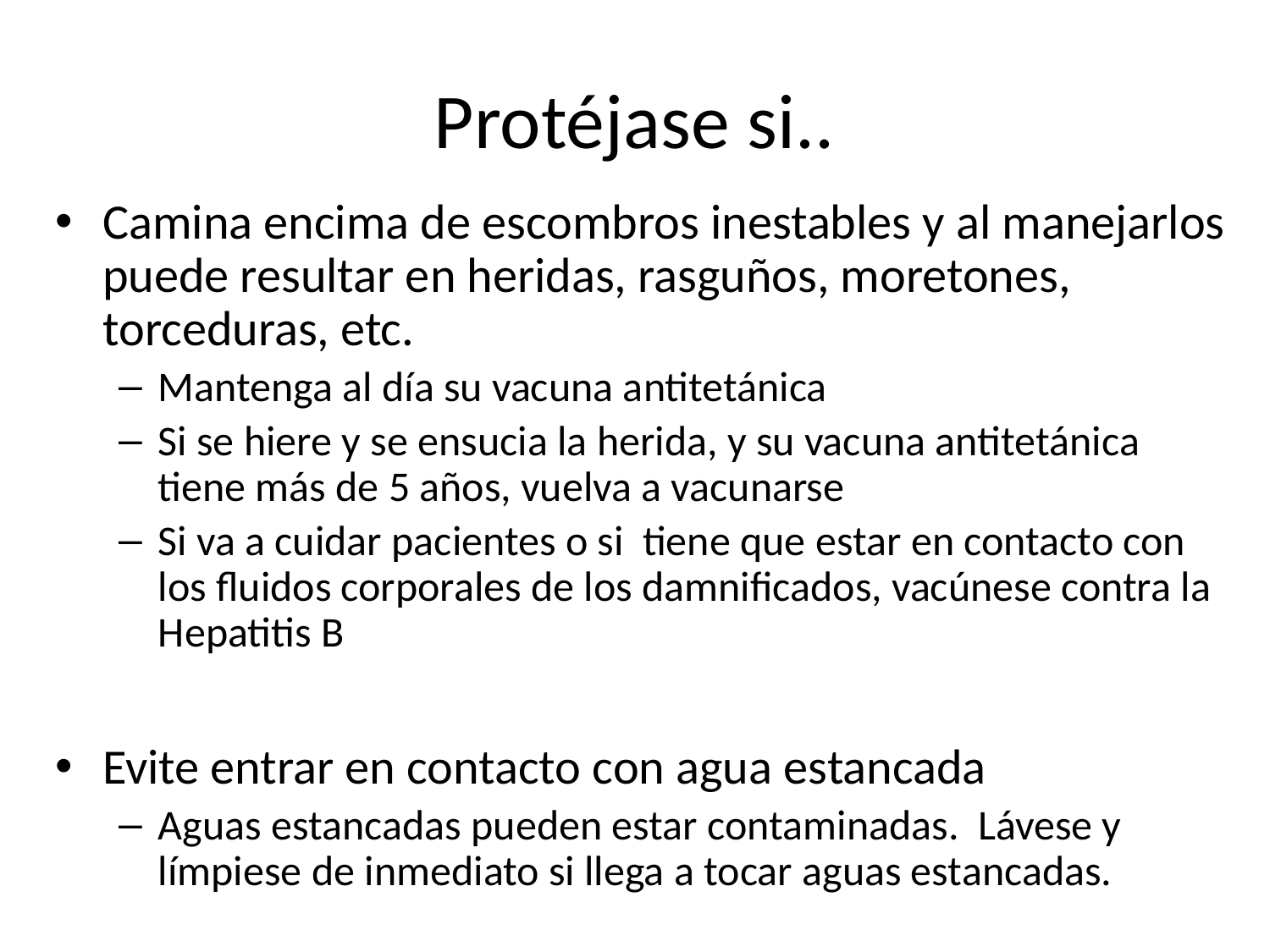

# Protéjase si..
Camina encima de escombros inestables y al manejarlos puede resultar en heridas, rasguños, moretones, torceduras, etc.
Mantenga al día su vacuna antitetánica
Si se hiere y se ensucia la herida, y su vacuna antitetánica tiene más de 5 años, vuelva a vacunarse
Si va a cuidar pacientes o si  tiene que estar en contacto con los fluidos corporales de los damnificados, vacúnese contra la Hepatitis B

Evite entrar en contacto con agua estancada
Aguas estancadas pueden estar contaminadas.  Lávese y límpiese de inmediato si llega a tocar aguas estancadas.